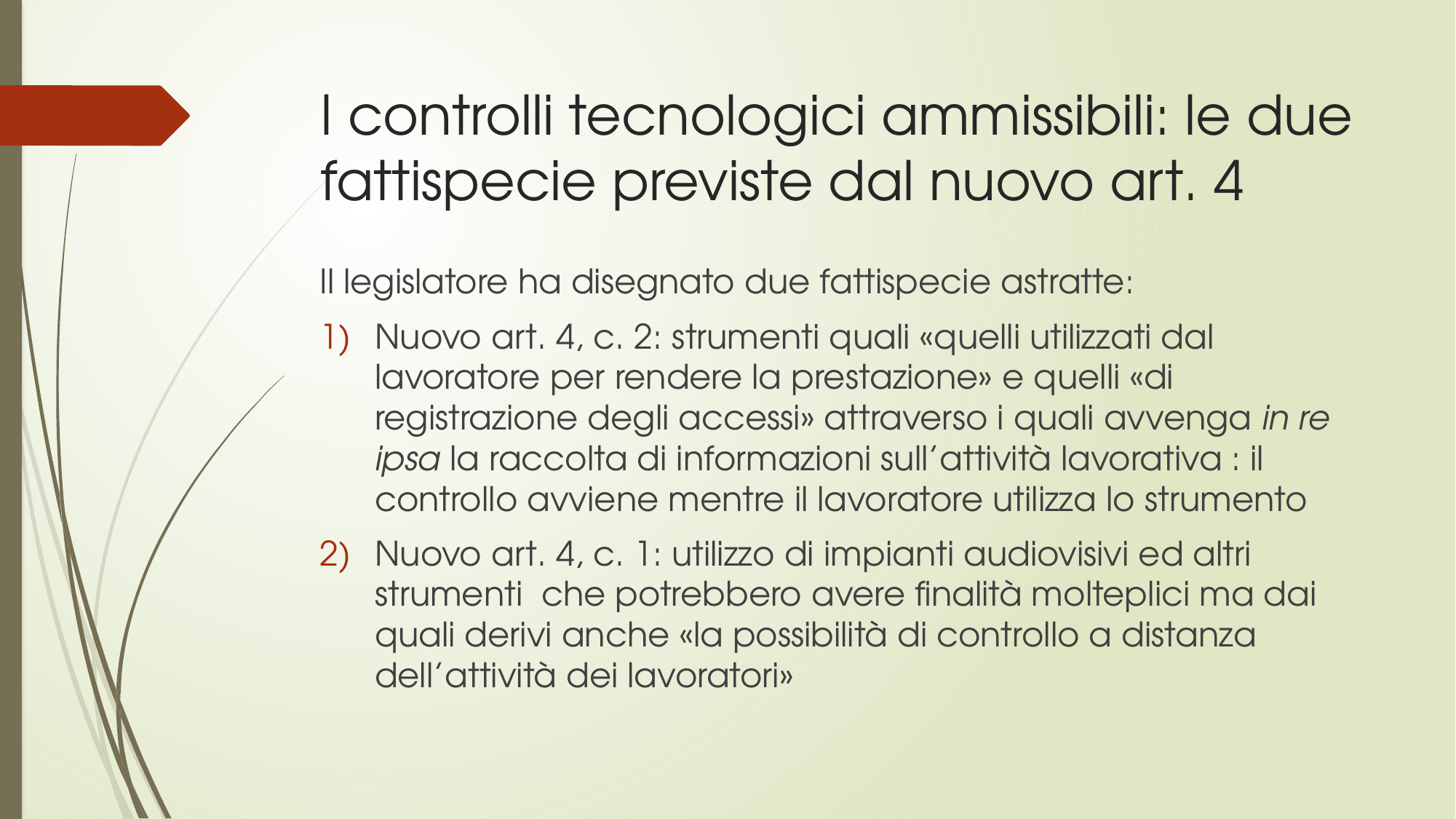

# I controlli tecnologici ammissibili: le due fattispecie previste dal nuovo art. 4
Il legislatore ha disegnato due fattispecie astratte:
Nuovo art. 4, c. 2: strumenti quali «quelli utilizzati dal lavoratore per rendere la prestazione» e quelli «di registrazione degli accessi» attraverso i quali avvenga in re ipsa la raccolta di informazioni sull’attività lavorativa : il controllo avviene mentre il lavoratore utilizza lo strumento
Nuovo art. 4, c. 1: utilizzo di impianti audiovisivi ed altri strumenti  che potrebbero avere finalità molteplici ma dai quali derivi anche «la possibilità di controllo a distanza dell’attività dei lavoratori»